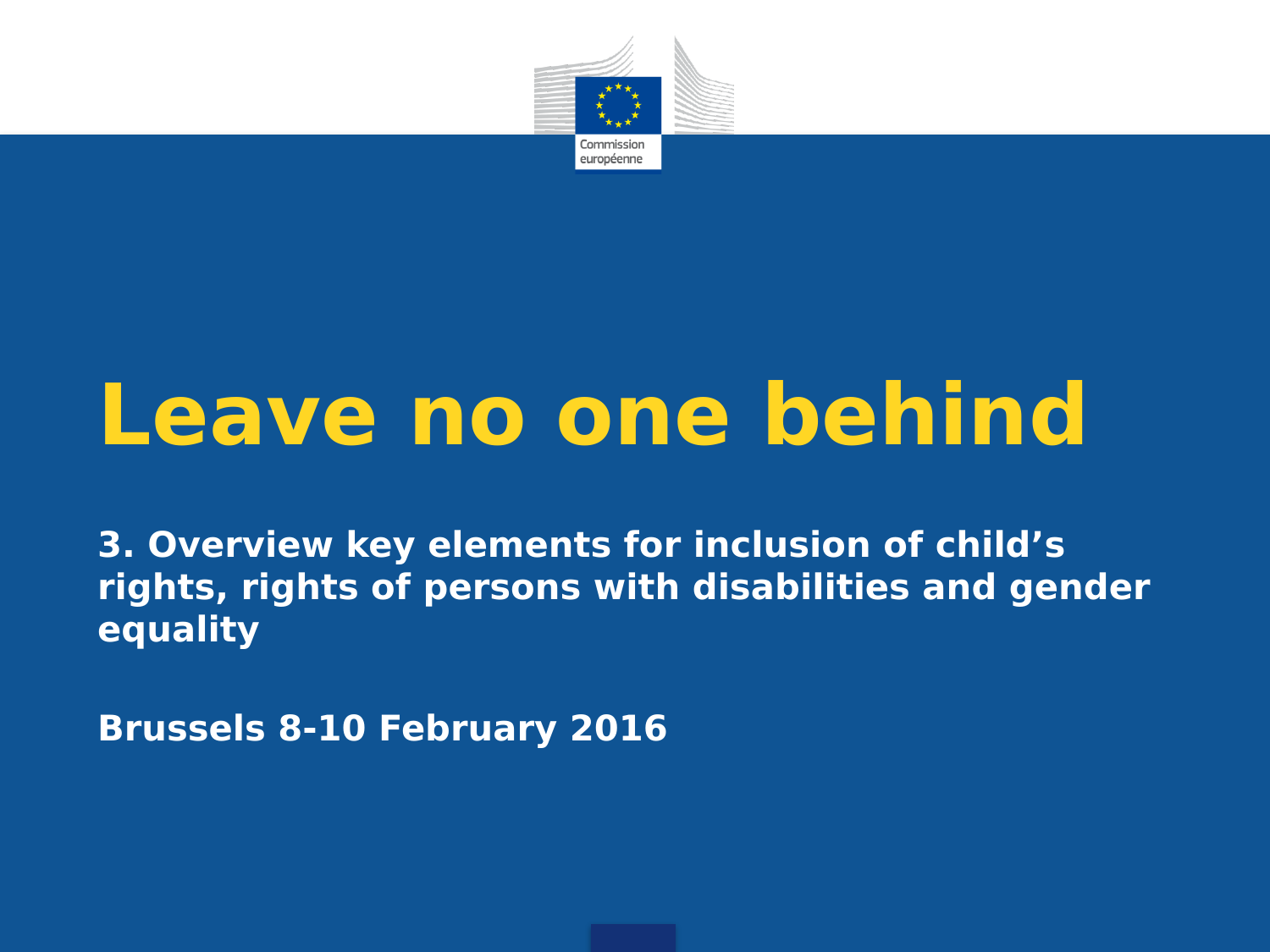

# Leave no one behind
3. Overview key elements for inclusion of child’s rights, rights of persons with disabilities and gender equality

Brussels 8-10 February 2016